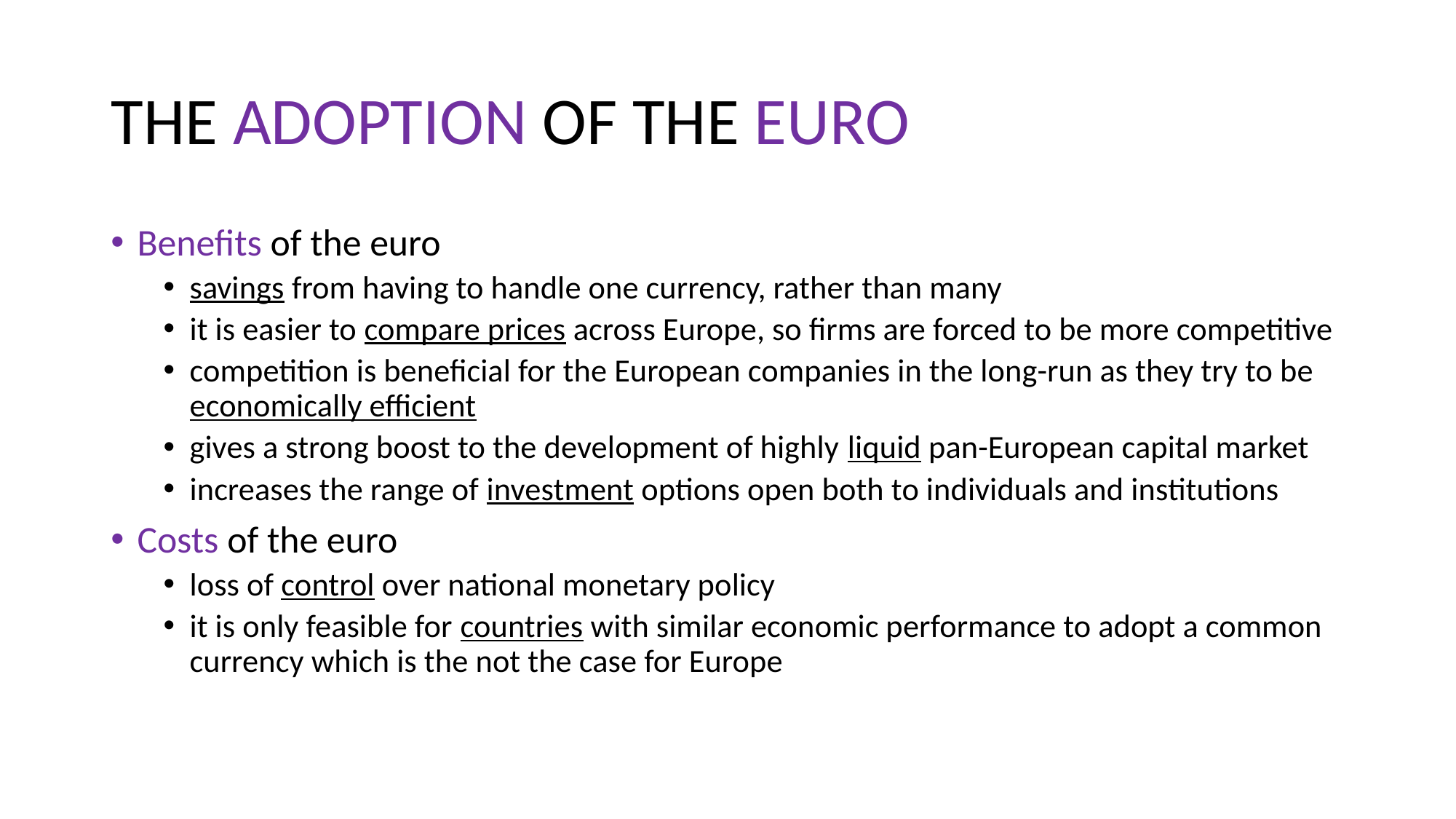

# THE ADOPTION OF THE EURO
Benefits of the euro
savings from having to handle one currency, rather than many
it is easier to compare prices across Europe, so firms are forced to be more competitive
competition is beneficial for the European companies in the long-run as they try to be economically efficient
gives a strong boost to the development of highly liquid pan-European capital market
increases the range of investment options open both to individuals and institutions
Costs of the euro
loss of control over national monetary policy
it is only feasible for countries with similar economic performance to adopt a common currency which is the not the case for Europe